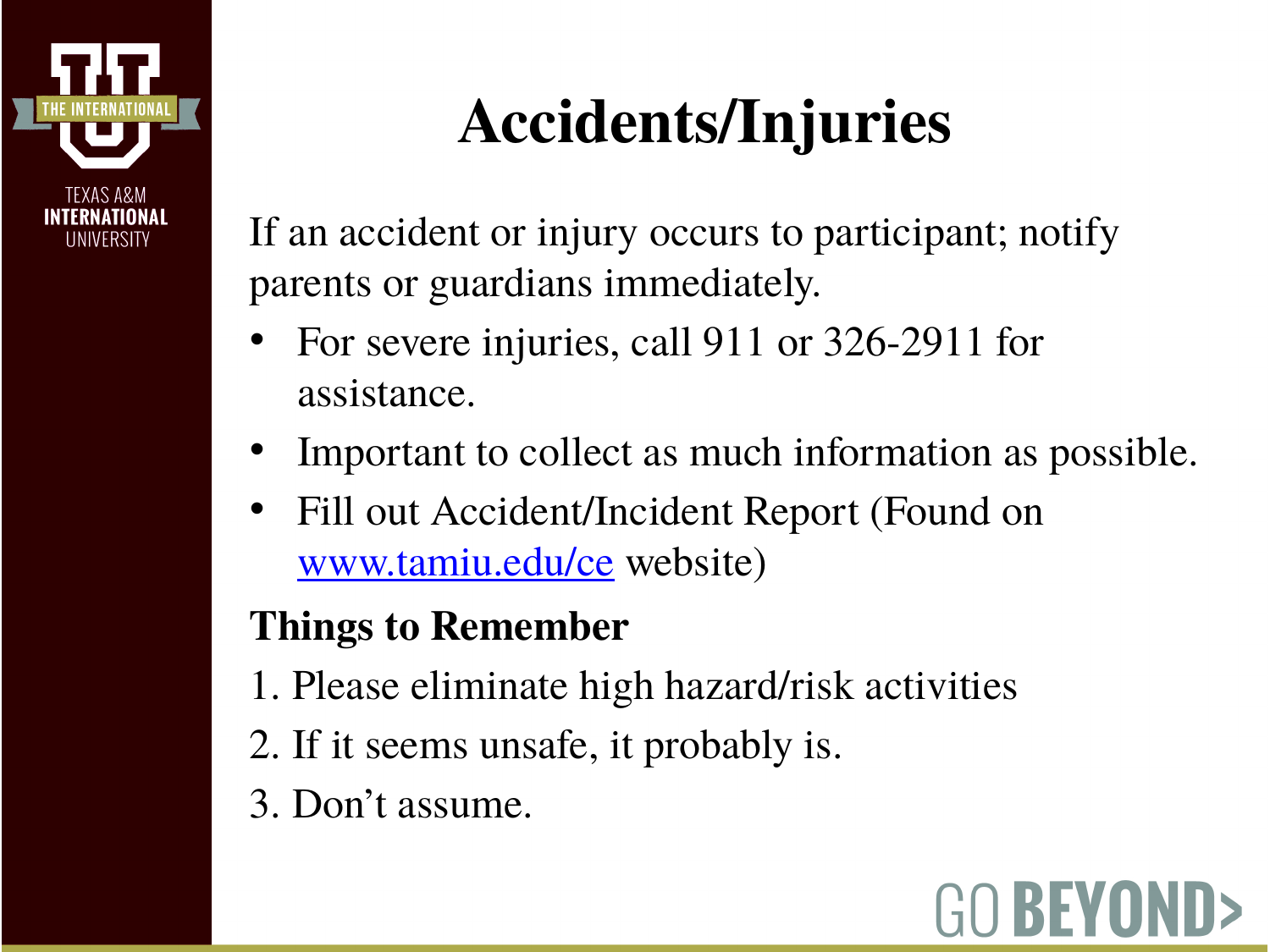

# Accidents/Injuries
If an accident or injury occurs to participant; notify parents or guardians immediately.
For severe injuries, call 911 or 326-2911 for assistance.
Important to collect as much information as possible.
Fill out Accident/Incident Report (Found on www.tamiu.edu/ce website)
Things to Remember
1. Please eliminate high hazard/risk activities
2. If it seems unsafe, it probably is.
3. Don’t assume.